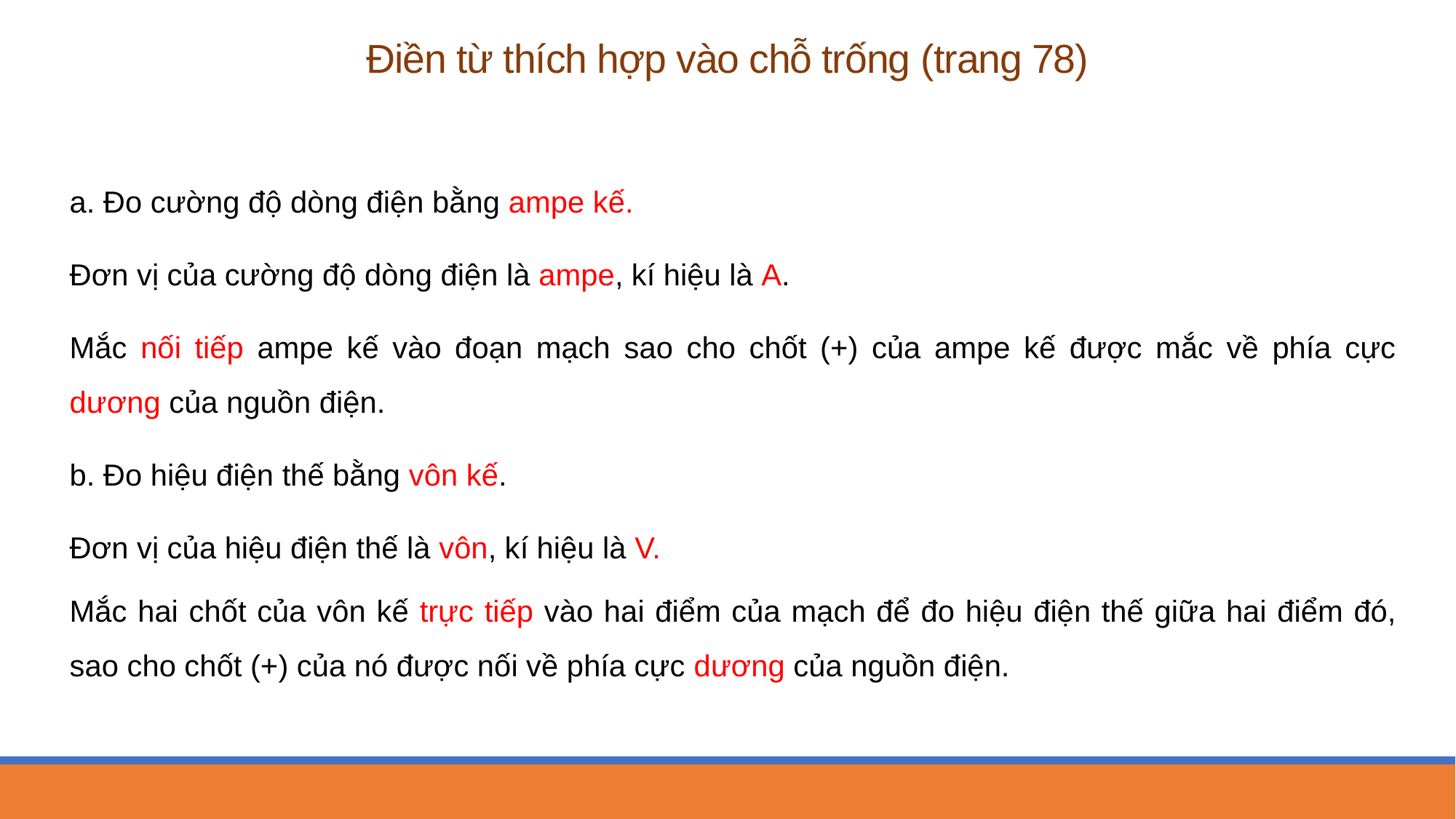

# Điền từ thích hợp vào chỗ trống (trang 78)
a. Đo cường độ dòng điện bằng ampe kế.
Đơn vị của cường độ dòng điện là ampe, kí hiệu là A.
Mắc nối tiếp ampe kế vào đoạn mạch sao cho chốt (+) của ampe kế được mắc về phía cực dương của nguồn điện.
b. Đo hiệu điện thế bằng vôn kế.
Đơn vị của hiệu điện thế là vôn, kí hiệu là V.
Mắc hai chốt của vôn kế trực tiếp vào hai điểm của mạch để đo hiệu điện thế giữa hai điểm đó, sao cho chốt (+) của nó được nối về phía cực dương của nguồn điện.